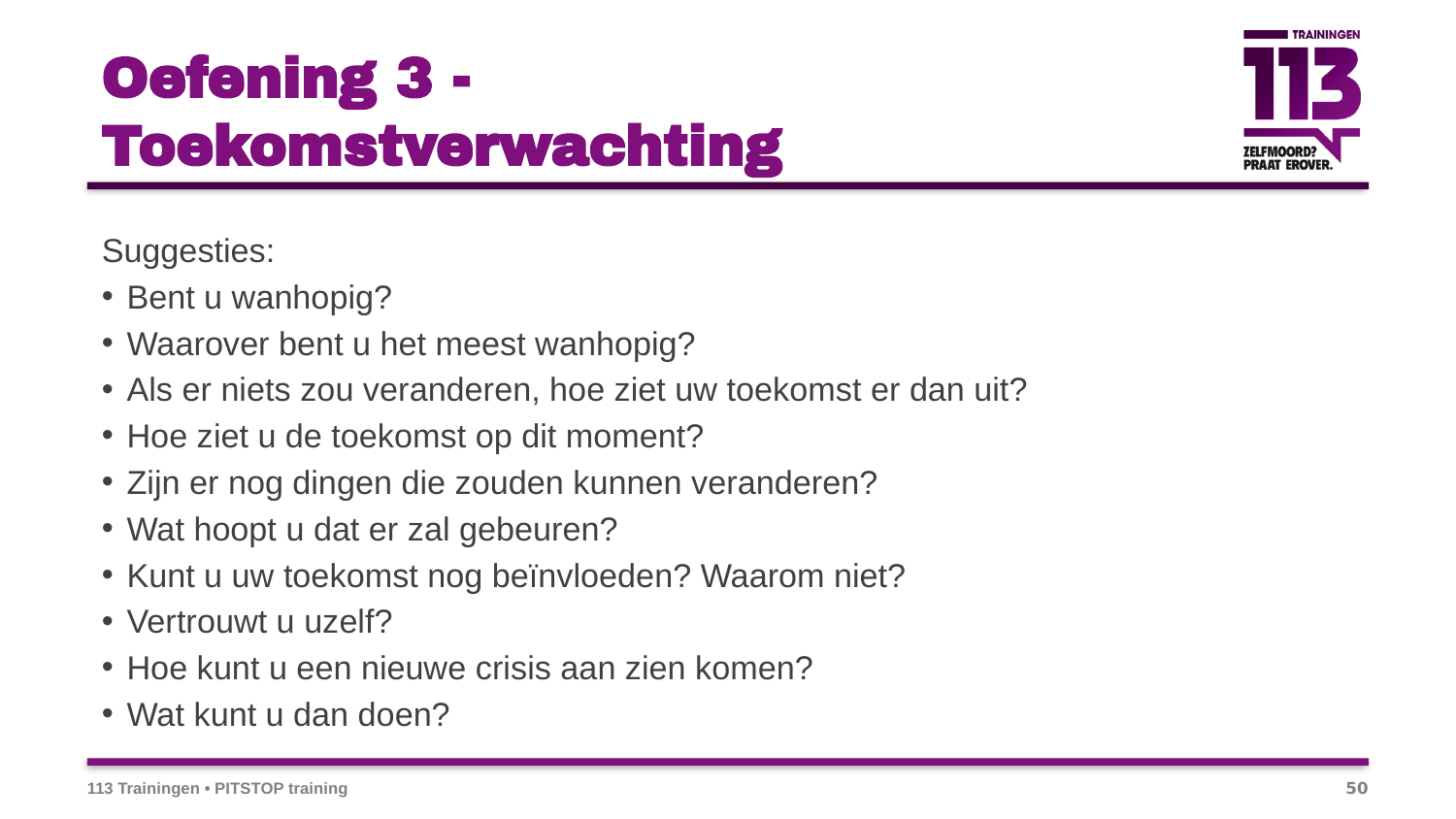

# Oefening 3 - Toekomstverwachting
Suggesties:
Bent u wanhopig?
Waarover bent u het meest wanhopig?
Als er niets zou veranderen, hoe ziet uw toekomst er dan uit?
Hoe ziet u de toekomst op dit moment?
Zijn er nog dingen die zouden kunnen veranderen?
Wat hoopt u dat er zal gebeuren?
Kunt u uw toekomst nog beïnvloeden? Waarom niet?
Vertrouwt u uzelf?
Hoe kunt u een nieuwe crisis aan zien komen?
Wat kunt u dan doen?
113 Trainingen • PITSTOP training